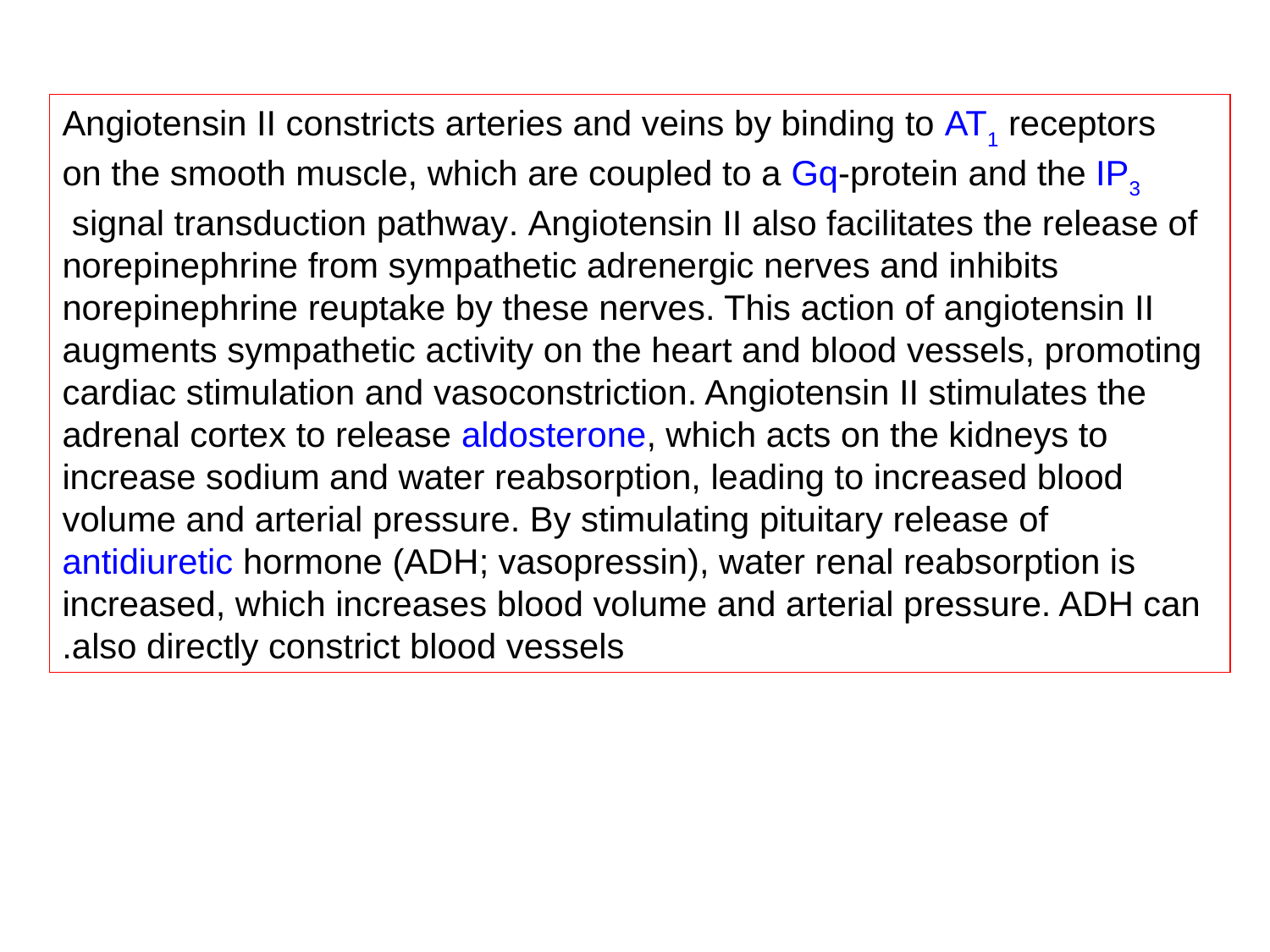

Angiotensin II constricts arteries and veins by binding to AT1 receptors on the smooth muscle, which are coupled to a Gq-protein and the IP3 signal transduction pathway. Angiotensin II also facilitates the release of norepinephrine from sympathetic adrenergic nerves and inhibits norepinephrine reuptake by these nerves. This action of angiotensin II augments sympathetic activity on the heart and blood vessels, promoting cardiac stimulation and vasoconstriction. Angiotensin II stimulates the adrenal cortex to release aldosterone, which acts on the kidneys to increase sodium and water reabsorption, leading to increased blood volume and arterial pressure. By stimulating pituitary release of antidiuretic hormone (ADH; vasopressin), water renal reabsorption is increased, which increases blood volume and arterial pressure. ADH can also directly constrict blood vessels.